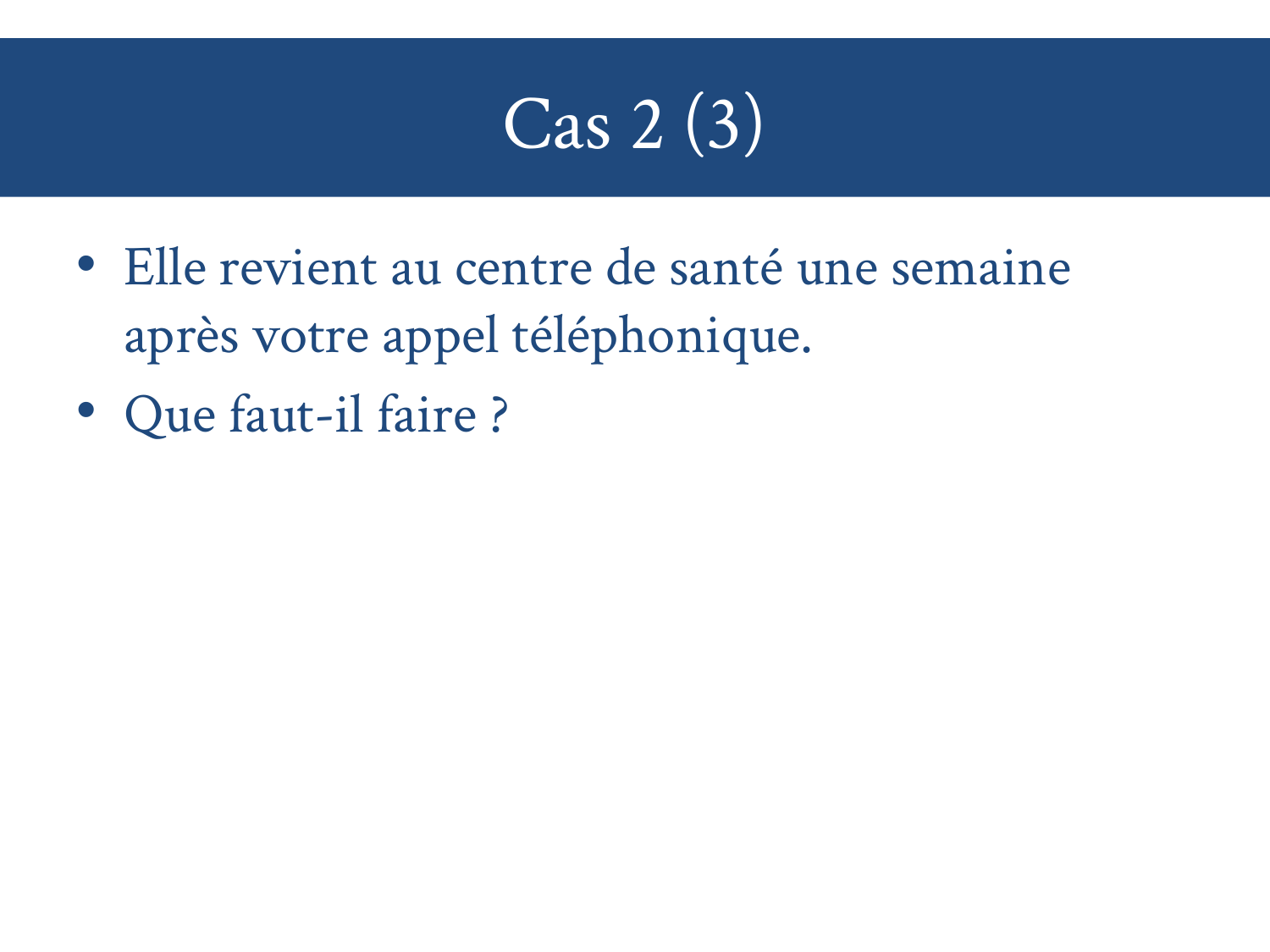

# Cas 2 (3)
Elle revient au centre de santé une semaine après votre appel téléphonique.
Que faut-il faire ?